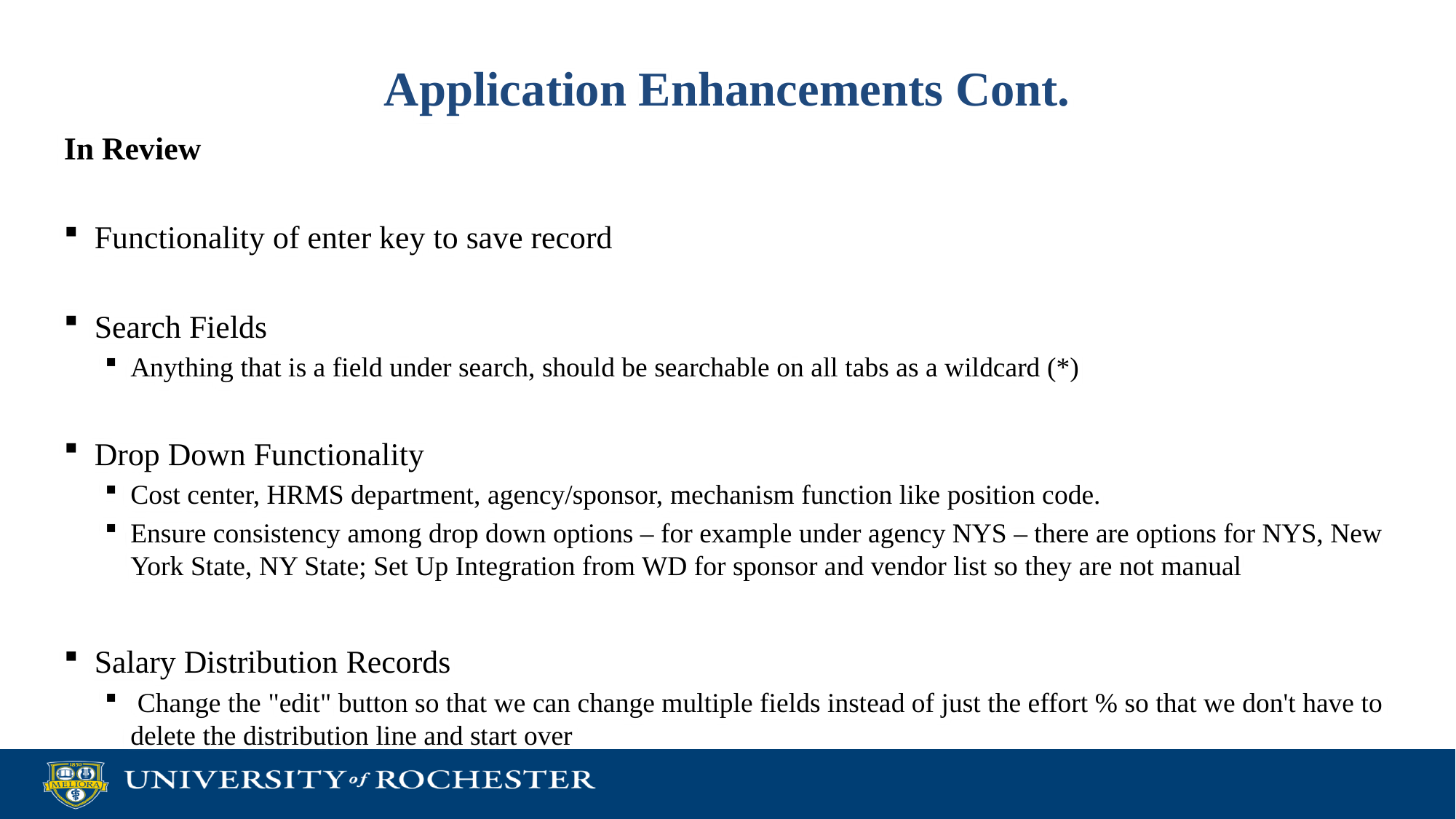

# Application Enhancements Cont.
In Review

Functionality of enter key to save record

Search Fields
Anything that is a field under search, should be searchable on all tabs as a wildcard (*)

Drop Down Functionality
Cost center, HRMS department, agency/sponsor, mechanism function like position code.
Ensure consistency among drop down options – for example under agency NYS – there are options for NYS, New York State, NY State; Set Up Integration from WD for sponsor and vendor list so they are not manual

Salary Distribution Records
 Change the "edit" button so that we can change multiple fields instead of just the effort % so that we don't have to delete the distribution line and start over